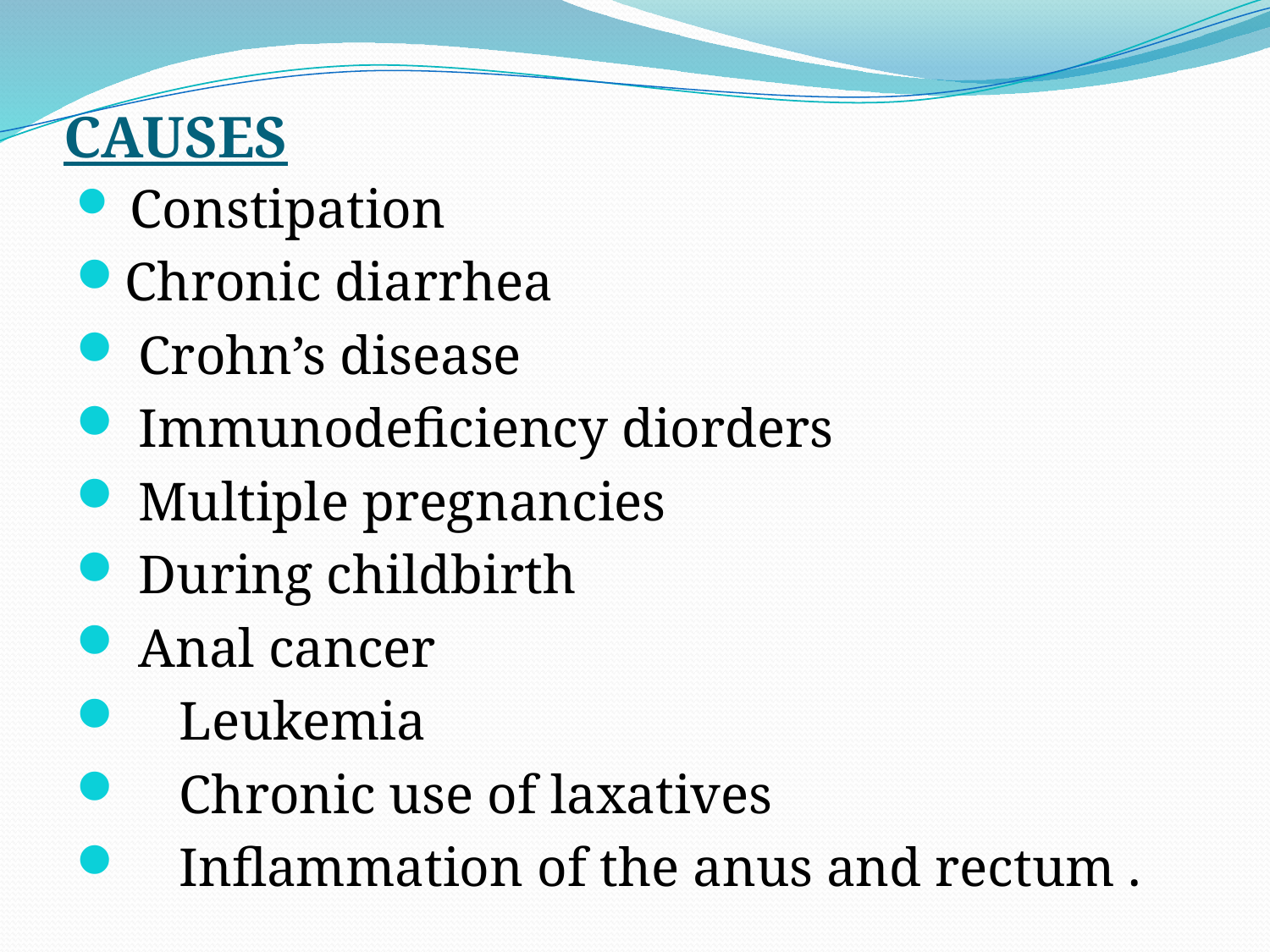

# CAUSES
 Constipation
Chronic diarrhea
 Crohn’s disease
 Immunodeficiency diorders
 Multiple pregnancies
 During childbirth
 Anal cancer
    Leukemia
    Chronic use of laxatives
    Inflammation of the anus and rectum .